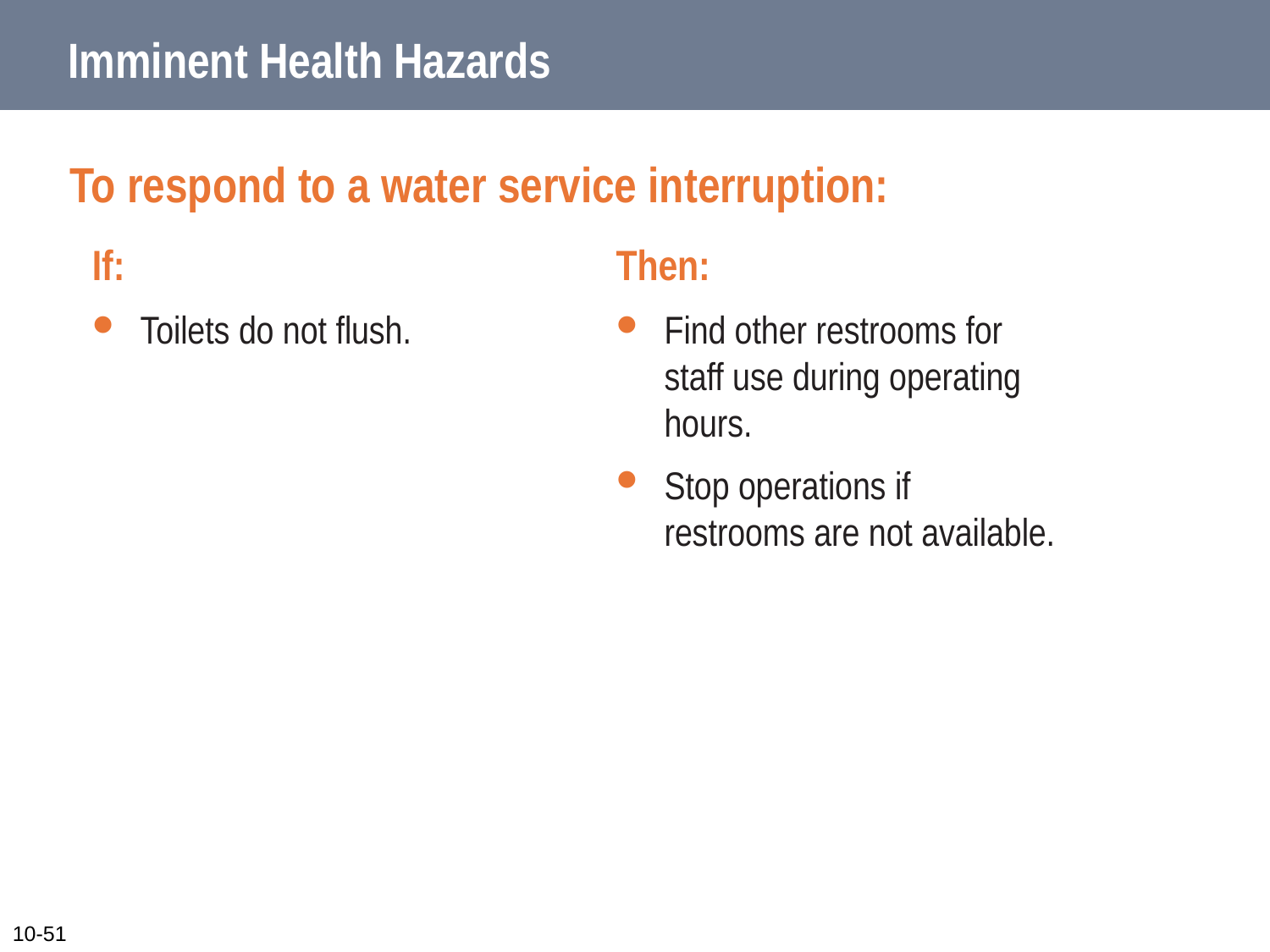

# Imminent Health Hazards
To respond to a water service interruption:

Then:
Find other restrooms for staff use during operating hours.
Stop operations if restrooms are not available.
If:
Toilets do not flush.

10-51